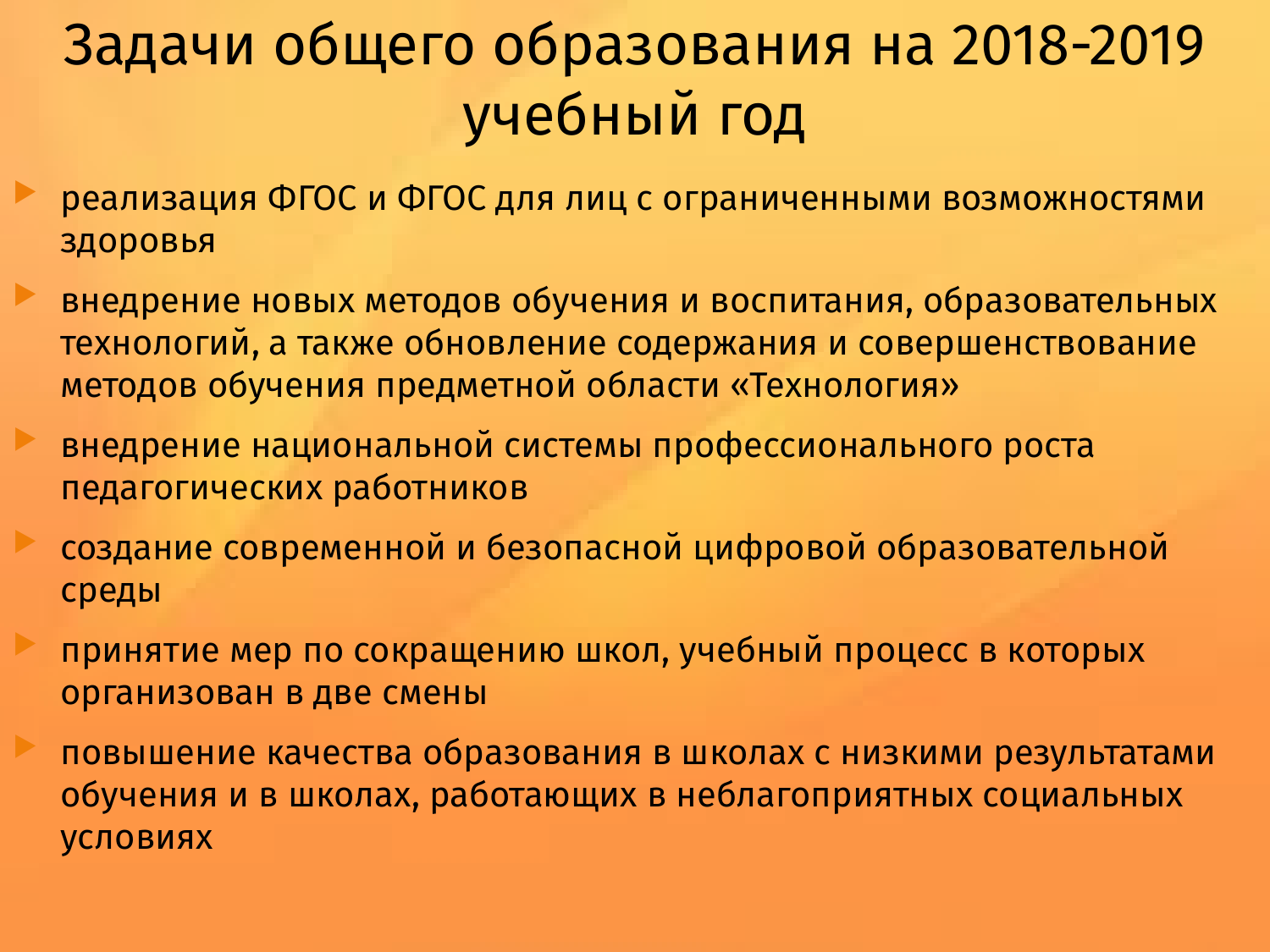

# Задачи общего образования на 2018-2019 учебный год
реализация ФГОС и ФГОС для лиц с ограниченными возможностями здоровья
внедрение новых методов обучения и воспитания, образовательных технологий, а также обновление содержания и совершенствование методов обучения предметной области «Технология»
внедрение национальной системы профессионального роста педагогических работников
создание современной и безопасной цифровой образовательной среды
принятие мер по сокращению школ, учебный процесс в которых организован в две смены
повышение качества образования в школах с низкими результатами обучения и в школах, работающих в неблагоприятных социальных условиях